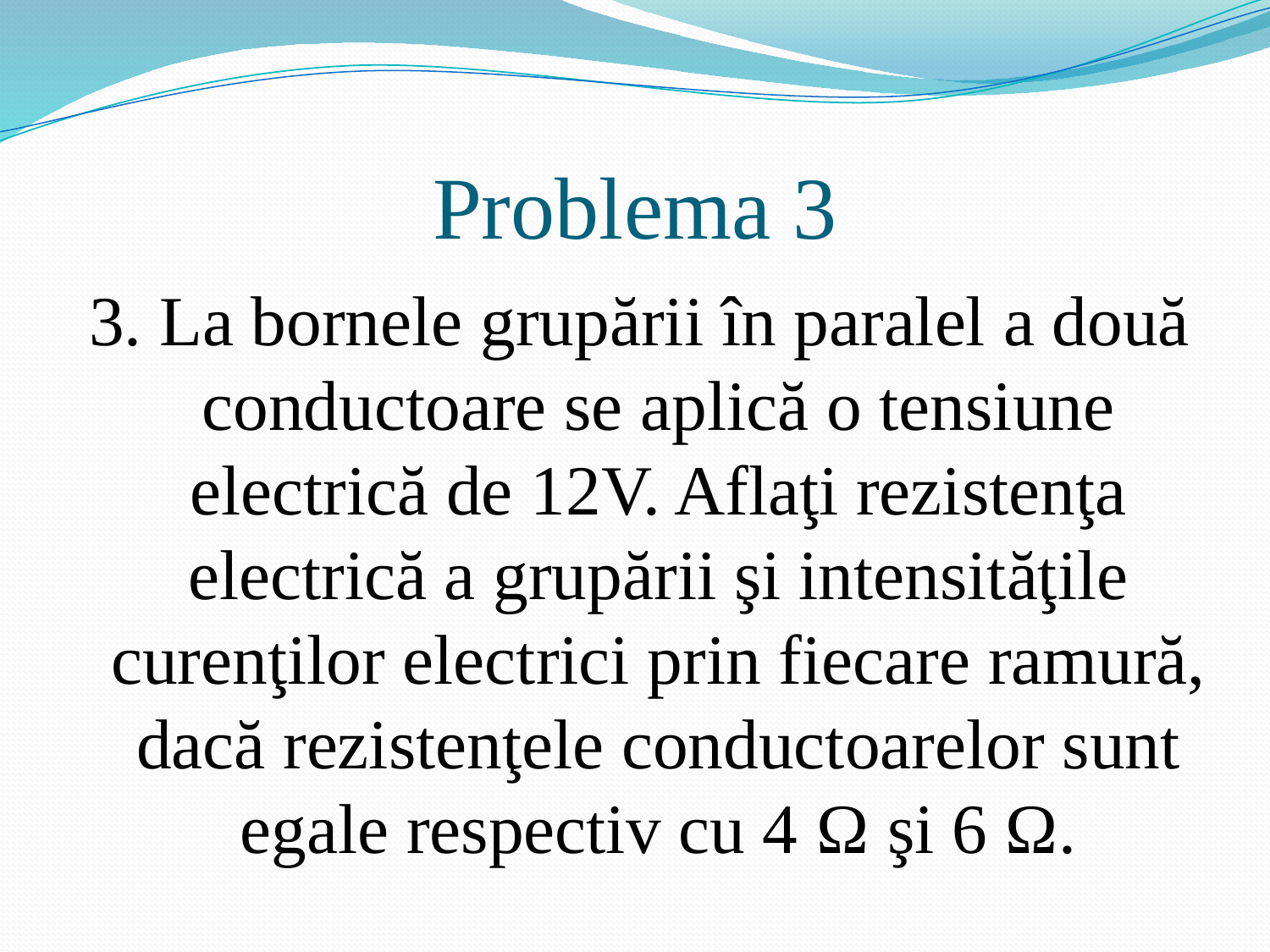

# Problema 3
3. La bornele grupării în paralel a două conductoare se aplică o tensiune electrică de 12V. Aflaţi rezistenţa electrică a grupării şi intensităţile curenţilor electrici prin fiecare ramură, dacă rezistenţele conductoarelor sunt egale respectiv cu 4 Ω şi 6 Ω.